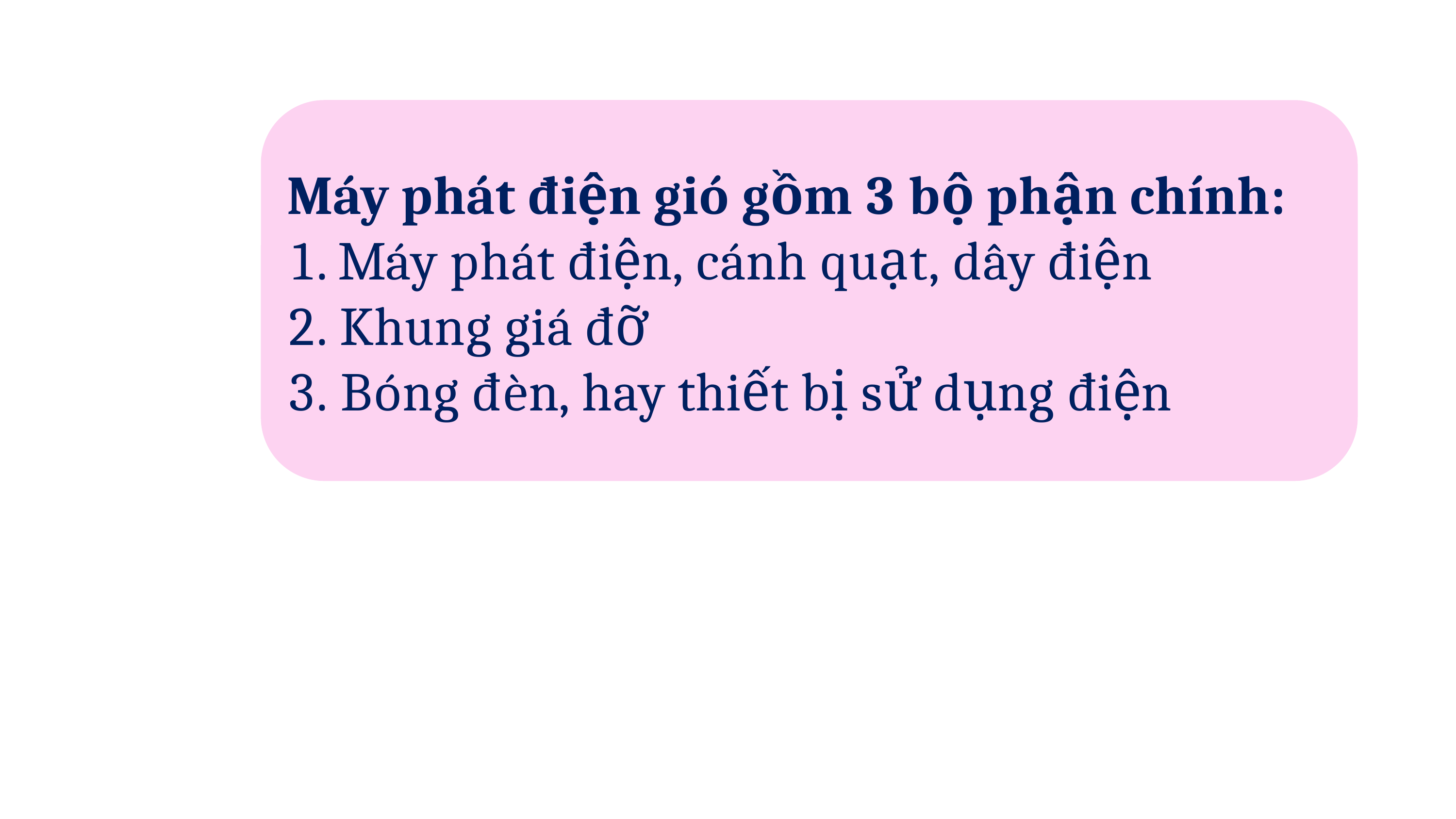

Máy phát điện gió gồm 3 bộ phận chính:
1. Máy phát điện, cánh quạt, dây điện
2. Khung giá đỡ
3. Bóng đèn, hay thiết bị sử dụng điện